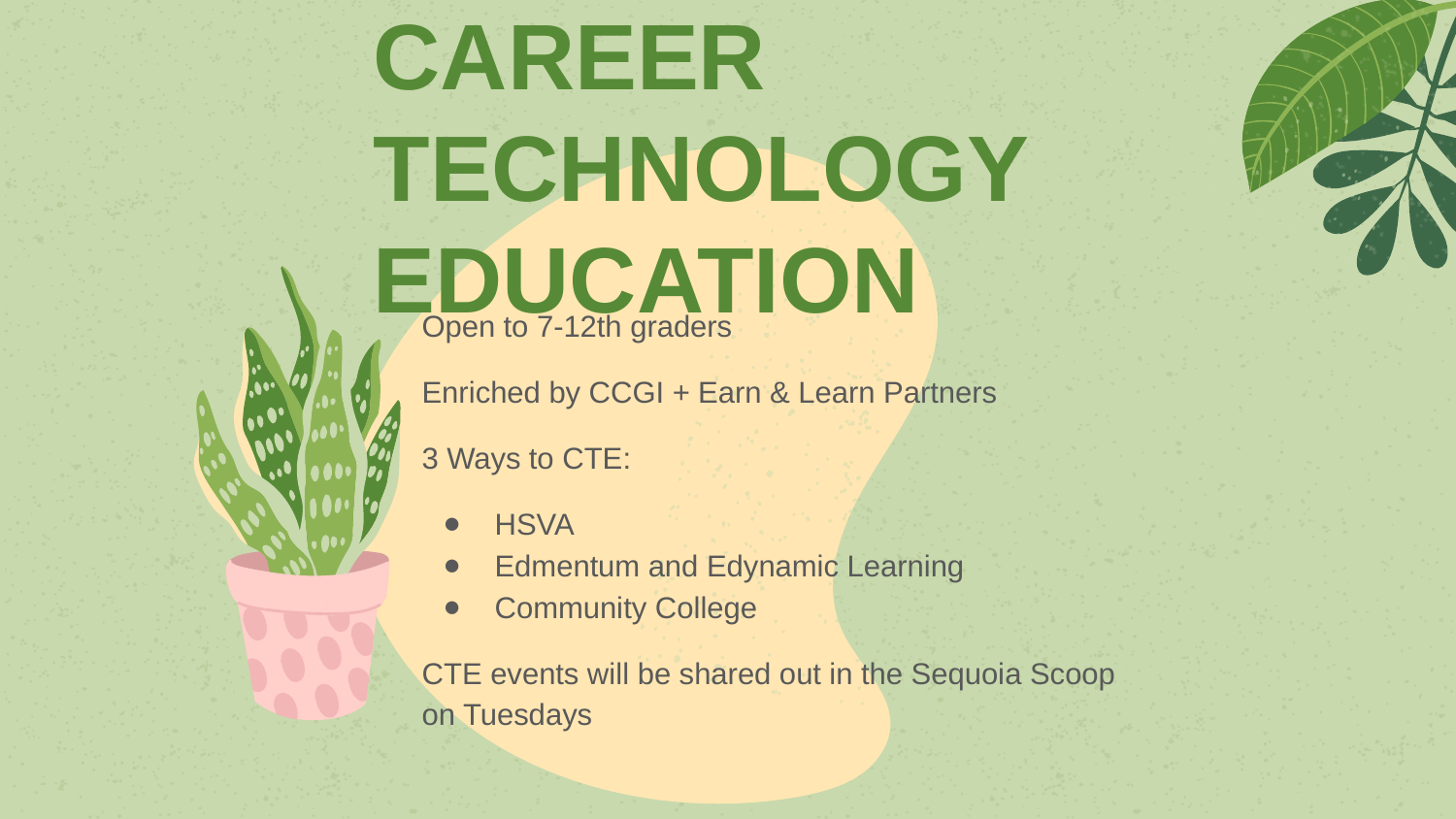

# CAREER TECHNOLOGY EDUCATION

Open to 7-12th graders
Enriched by CCGI + Earn & Learn Partners
3 Ways to CTE:
HSVA
Edmentum and Edynamic Learning
Community College
CTE events will be shared out in the Sequoia Scoop on Tuesdays